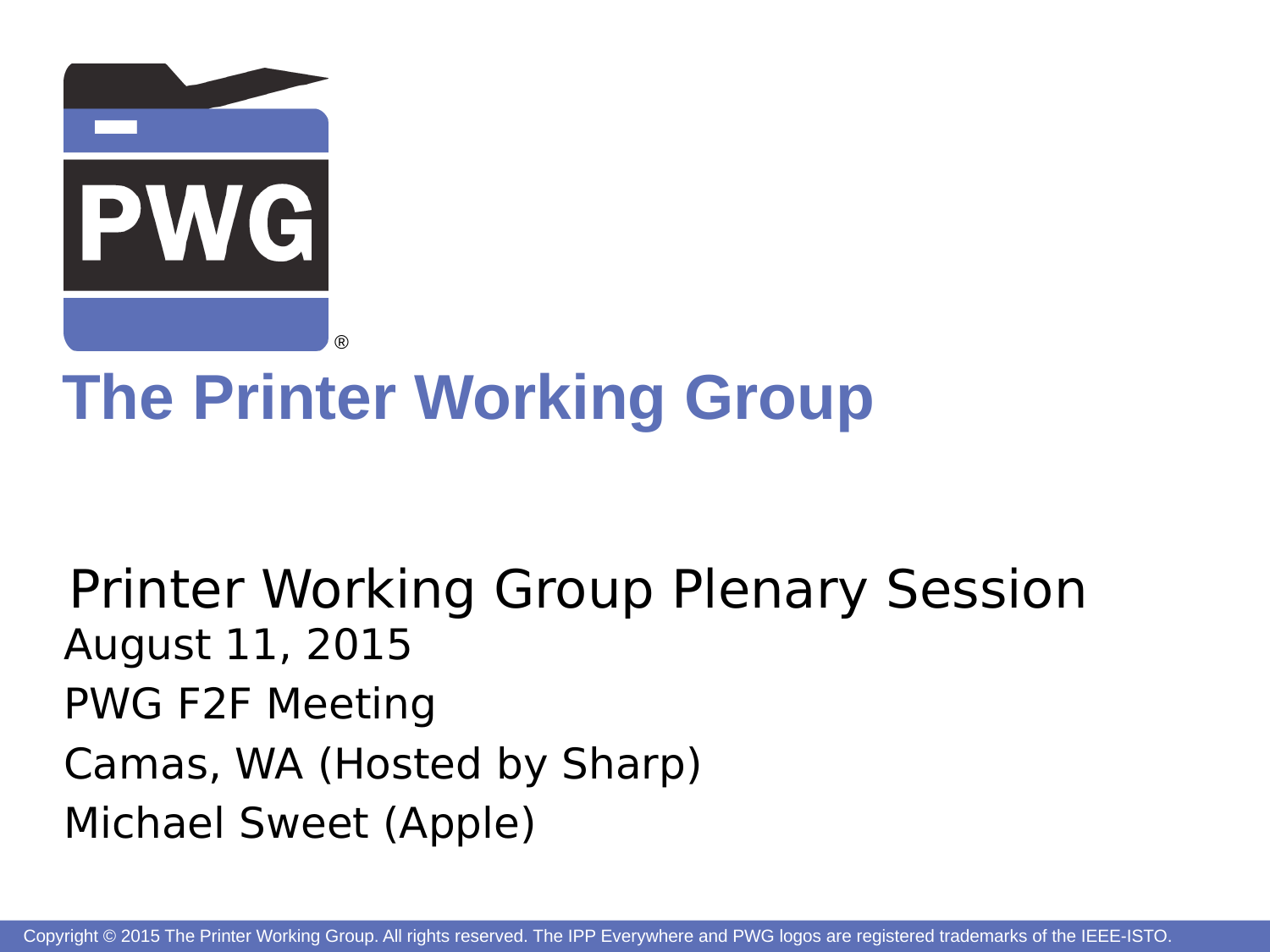

# Printer Working Group Plenary Session
August 11, 2015
PWG F2F Meeting
Camas, WA (Hosted by Sharp)
Michael Sweet (Apple)
1